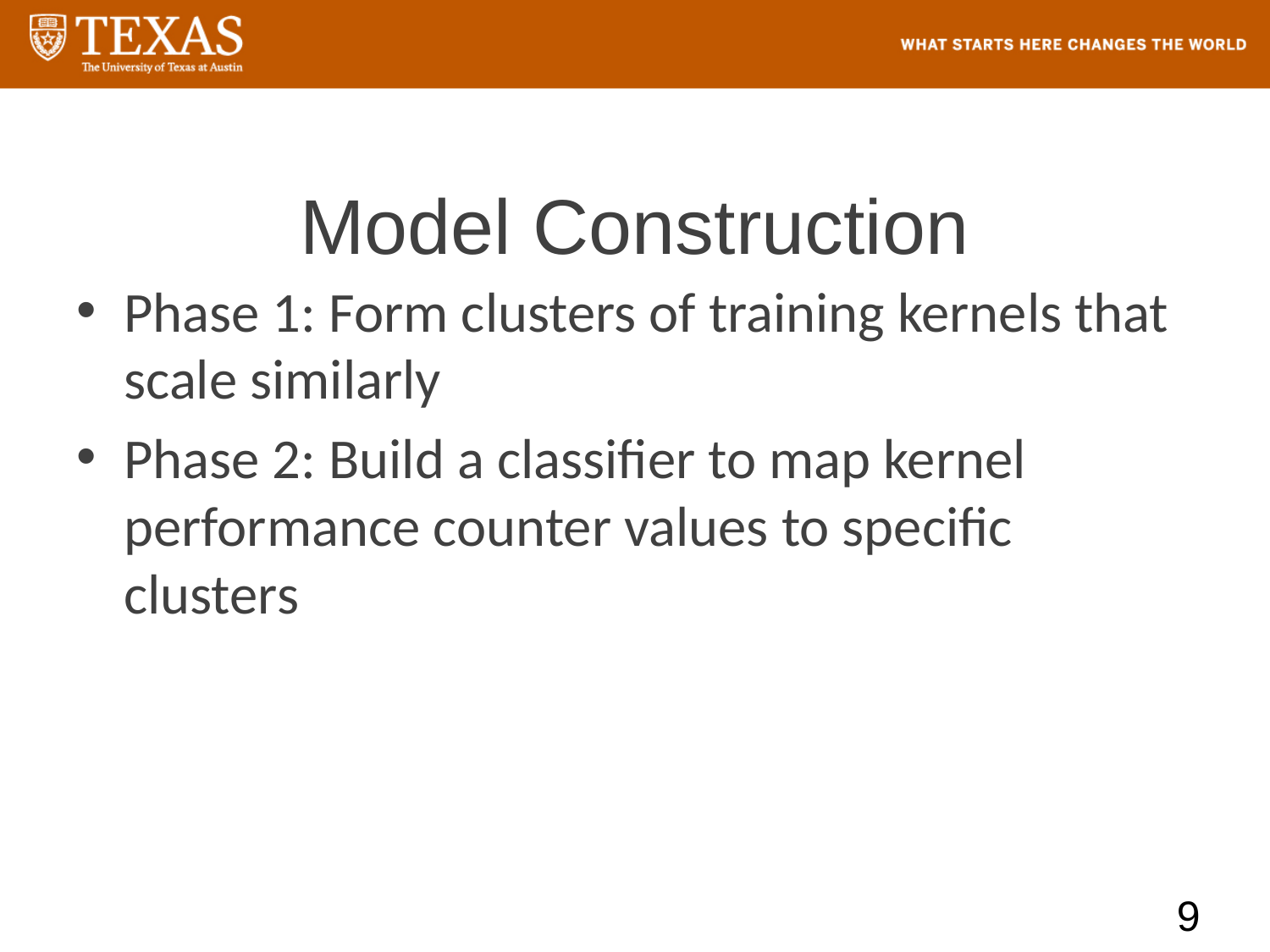

# Model Construction
Phase 1: Form clusters of training kernels that scale similarly
Phase 2: Build a classifier to map kernel performance counter values to specific clusters
9